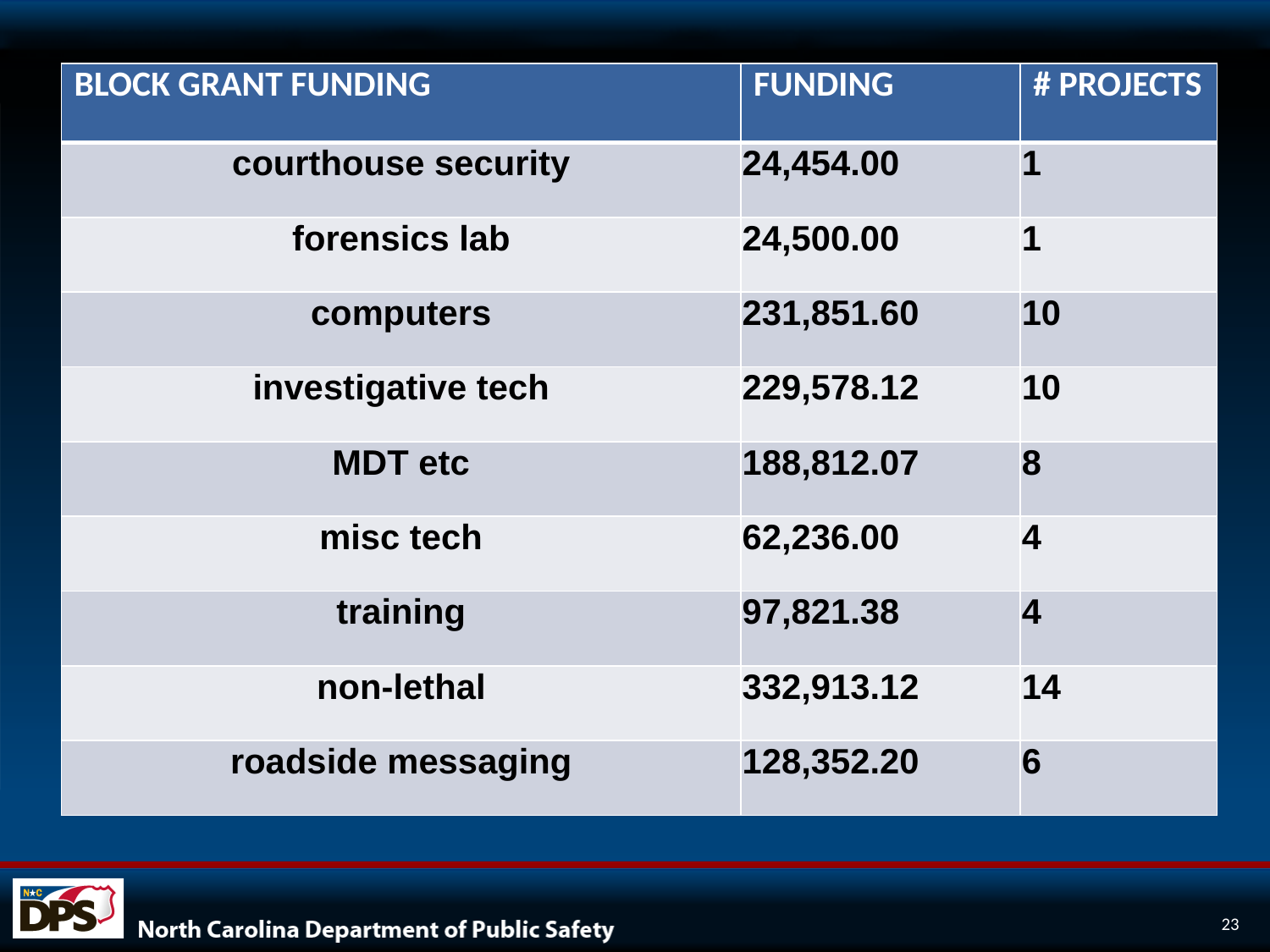

| BLOCK GRANT FUNDING | FUNDING | # PROJECTS |
| --- | --- | --- |
| courthouse security | 24,454.00 | 1 |
| forensics lab | 24,500.00 | 1 |
| computers | 231,851.60 | 10 |
| investigative tech | 229,578.12 | 10 |
| MDT etc | 188,812.07 | 8 |
| misc tech | 62,236.00 | 4 |
| training | 97,821.38 | 4 |
| non-lethal | 332,913.12 | 14 |
| roadside messaging | 128,352.20 | 6 |
23